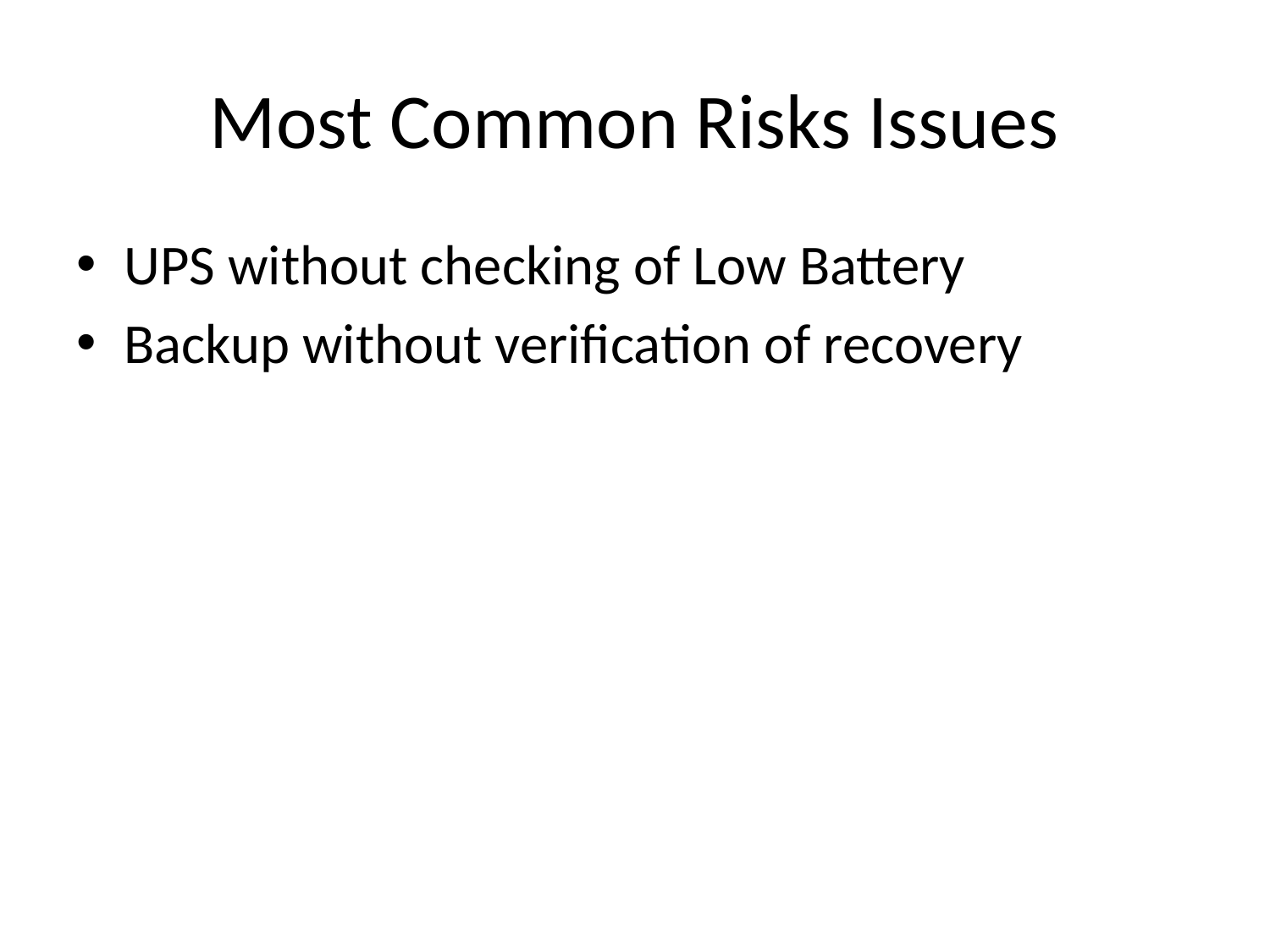

# Most Common Risks Issues
UPS without checking of Low Battery
Backup without verification of recovery